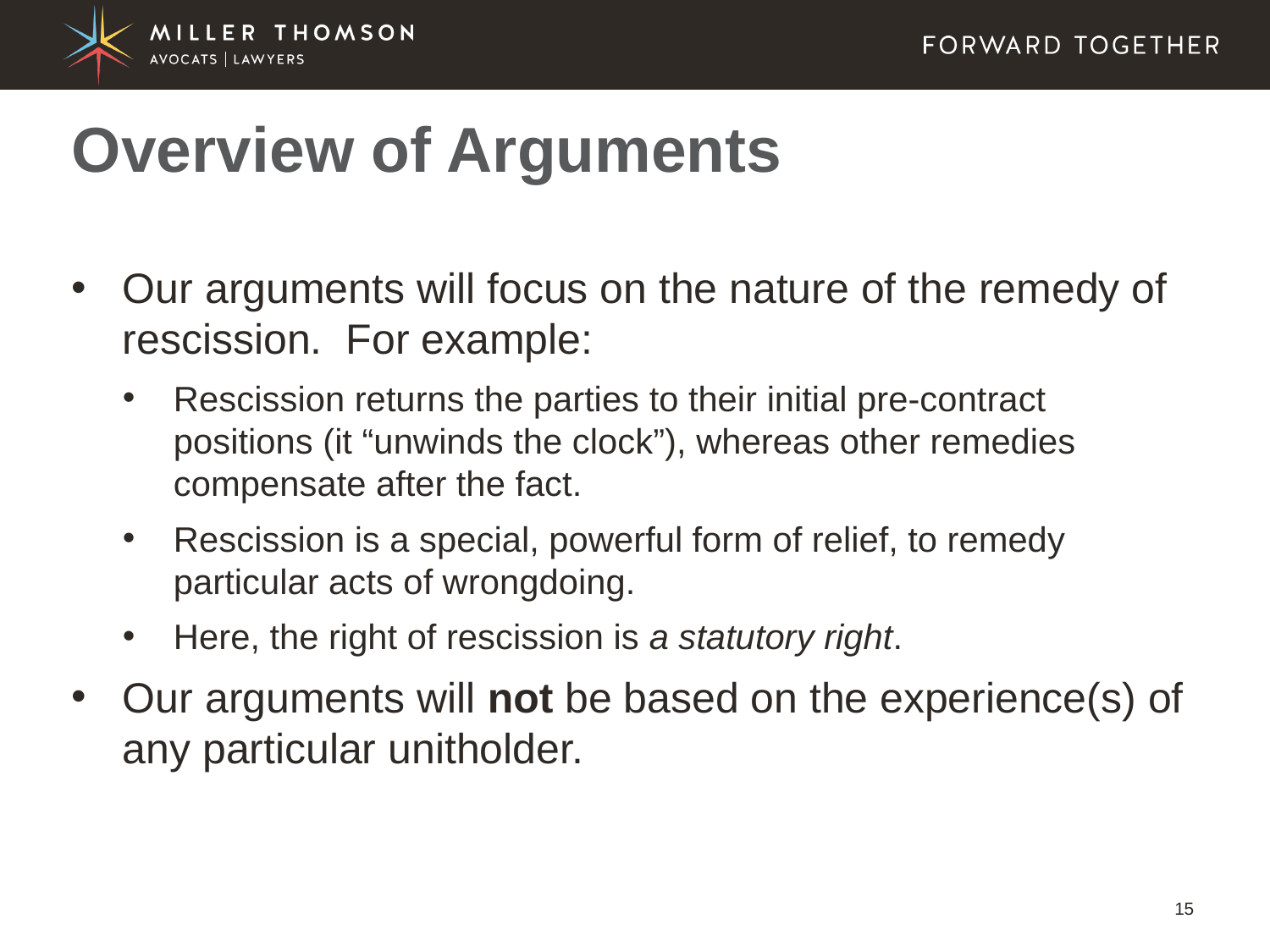

# Overview of Arguments
Our arguments will focus on the nature of the remedy of rescission.  For example:
Rescission returns the parties to their initial pre-contract positions (it “unwinds the clock”), whereas other remedies compensate after the fact.
Rescission is a special, powerful form of relief, to remedy particular acts of wrongdoing.
Here, the right of rescission is a statutory right.
Our arguments will not be based on the experience(s) of any particular unitholder.